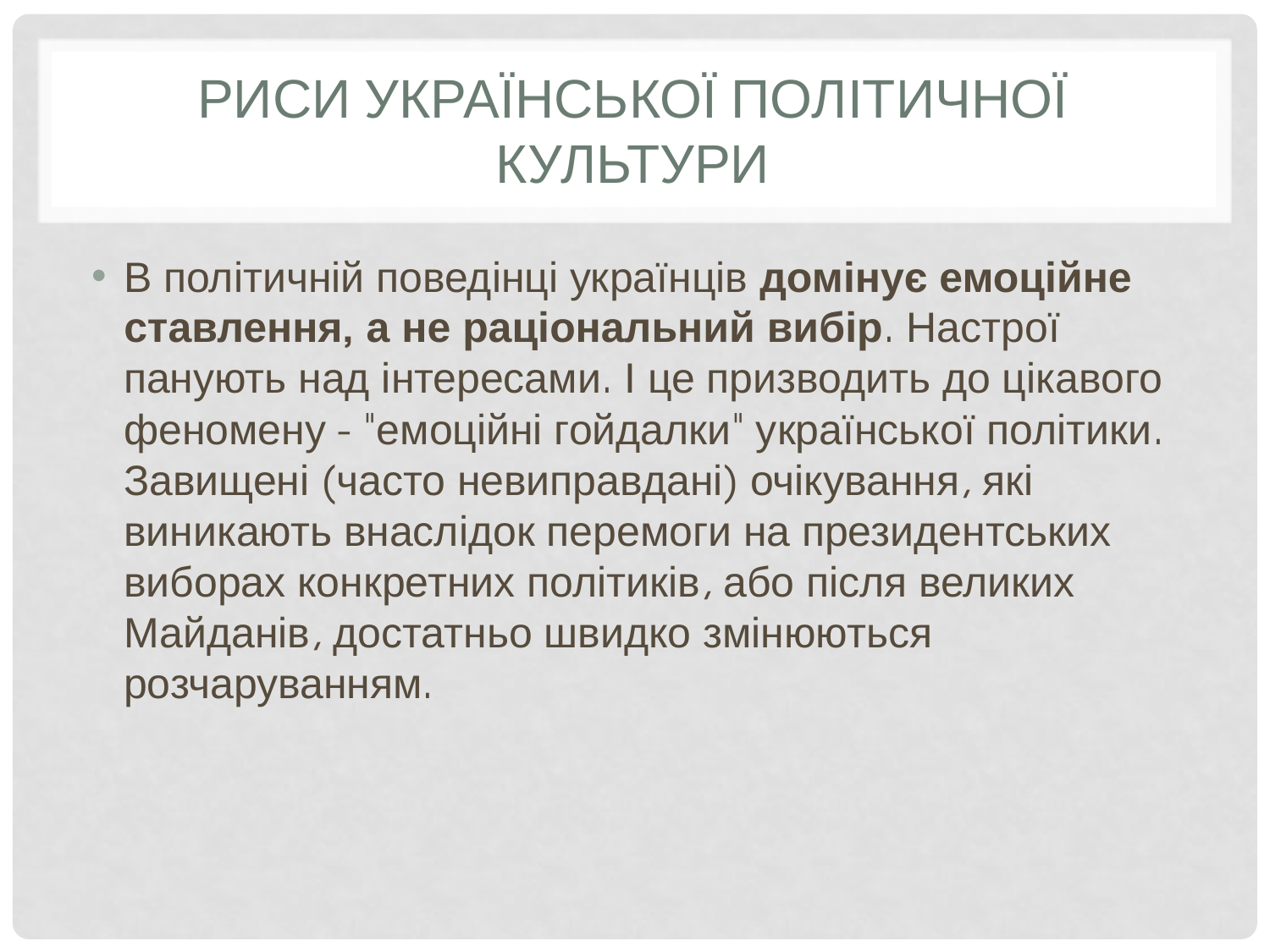

# Риси української політичної культури
В політичній поведінці українців домінує емоційне ставлення, а не раціональний вибір. Настрої панують над інтересами. І це призводить до цікавого феномену - "емоційні гойдалки" української політики. Завищені (часто невиправдані) очікування, які виникають внаслідок перемоги на президентських виборах конкретних політиків, або після великих Майданів, достатньо швидко змінюються розчаруванням.